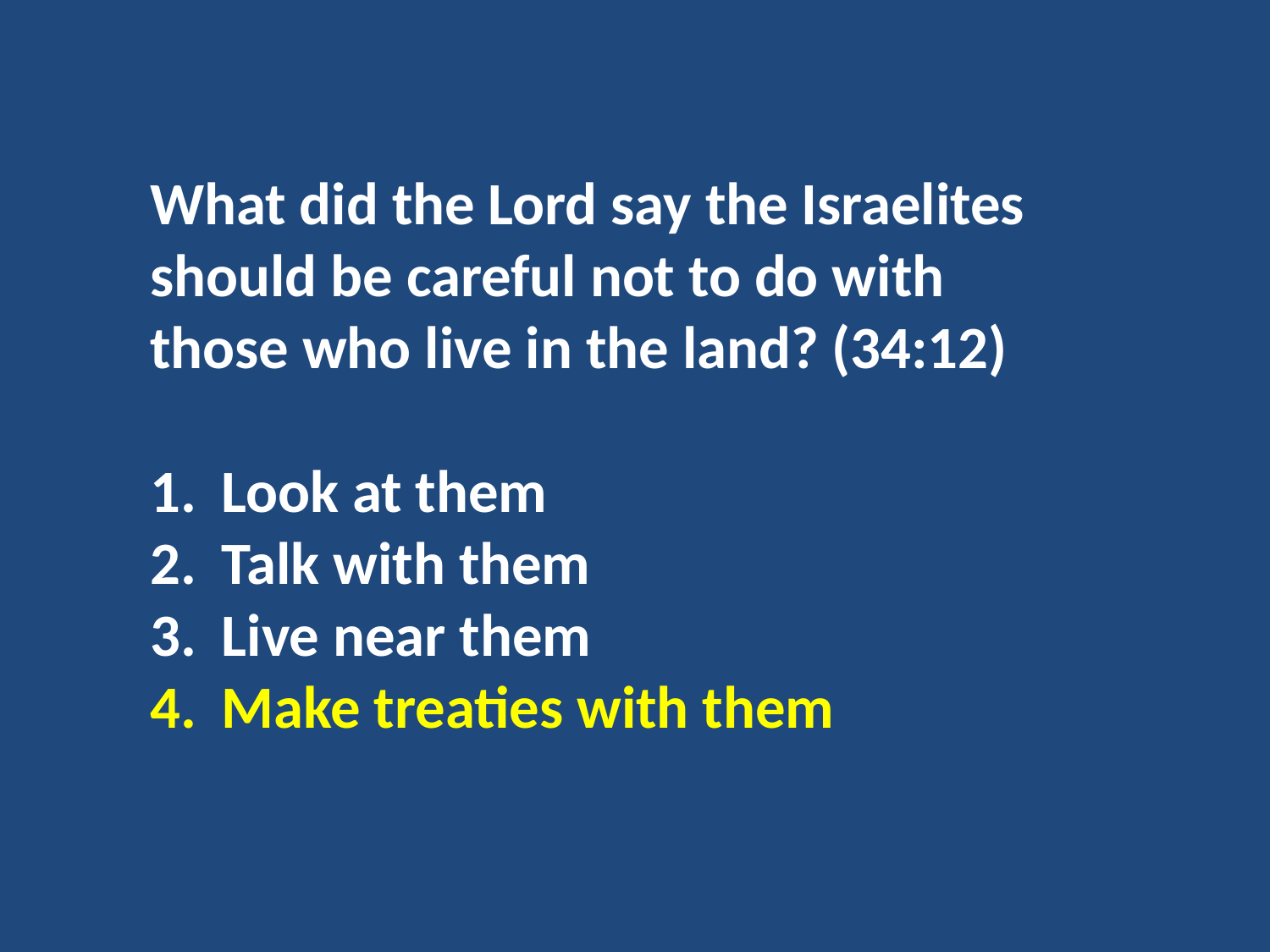

What did the Lord say the Israelites should be careful not to do with those who live in the land? (34:12)

Look at them
Talk with them
Live near them
Make treaties with them